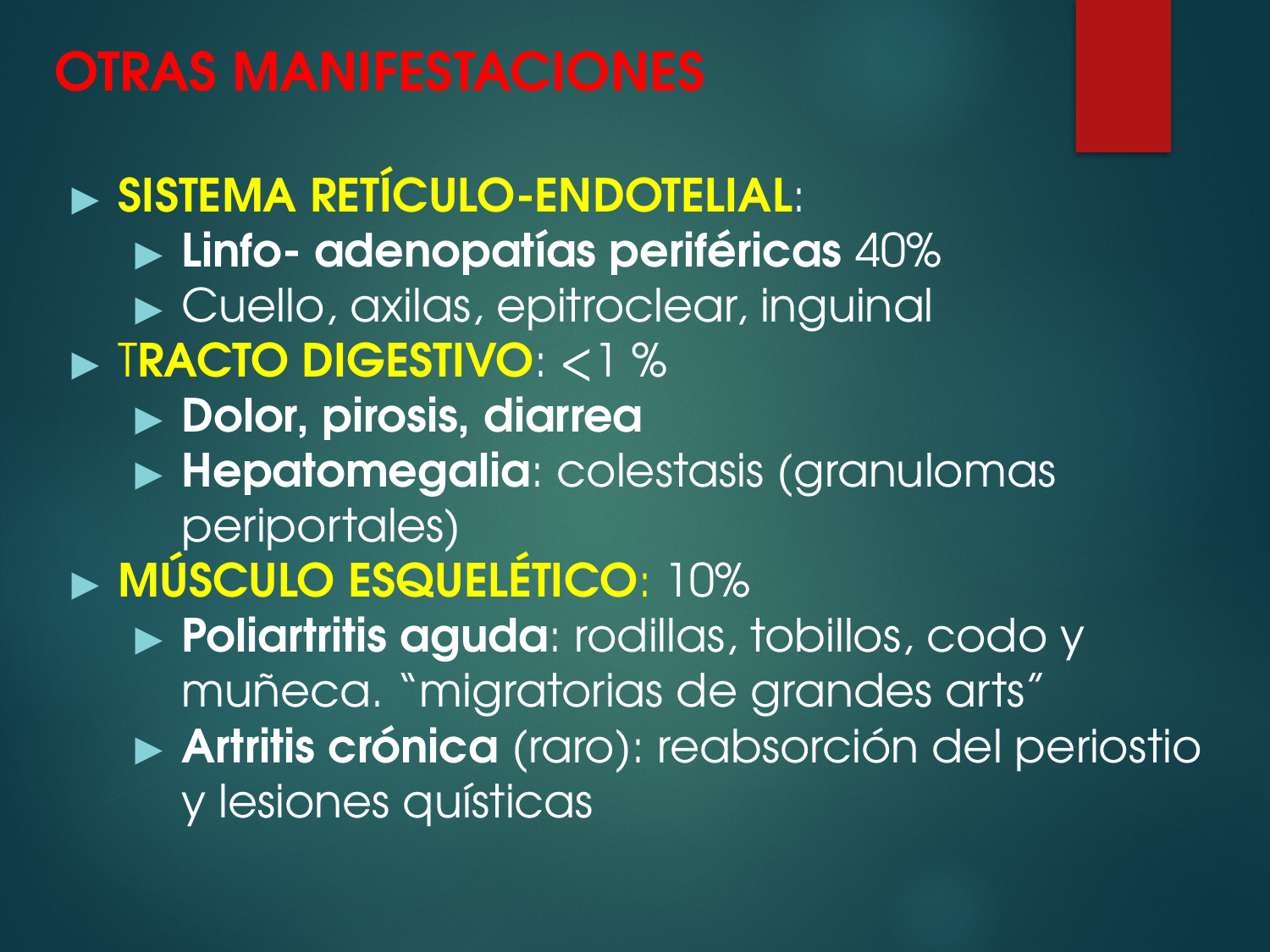

# OTRAS MANIFESTACIONES

SISTEMA RETÍCULO-ENDOTELIAL:
Linfo- adenopatías periféricas 40%
Cuello, axilas, epitroclear, inguinal
TRACTO DIGESTIVO: <1 %
Dolor, pirosis, diarrea
Hepatomegalia: colestasis (granulomas periportales)
MÚSCULO ESQUELÉTICO: 10%
Poliartritis aguda: rodillas, tobillos, codo y muñeca. “migratorias de grandes arts”
Artritis crónica (raro): reabsorción del periostio y lesiones quísticas